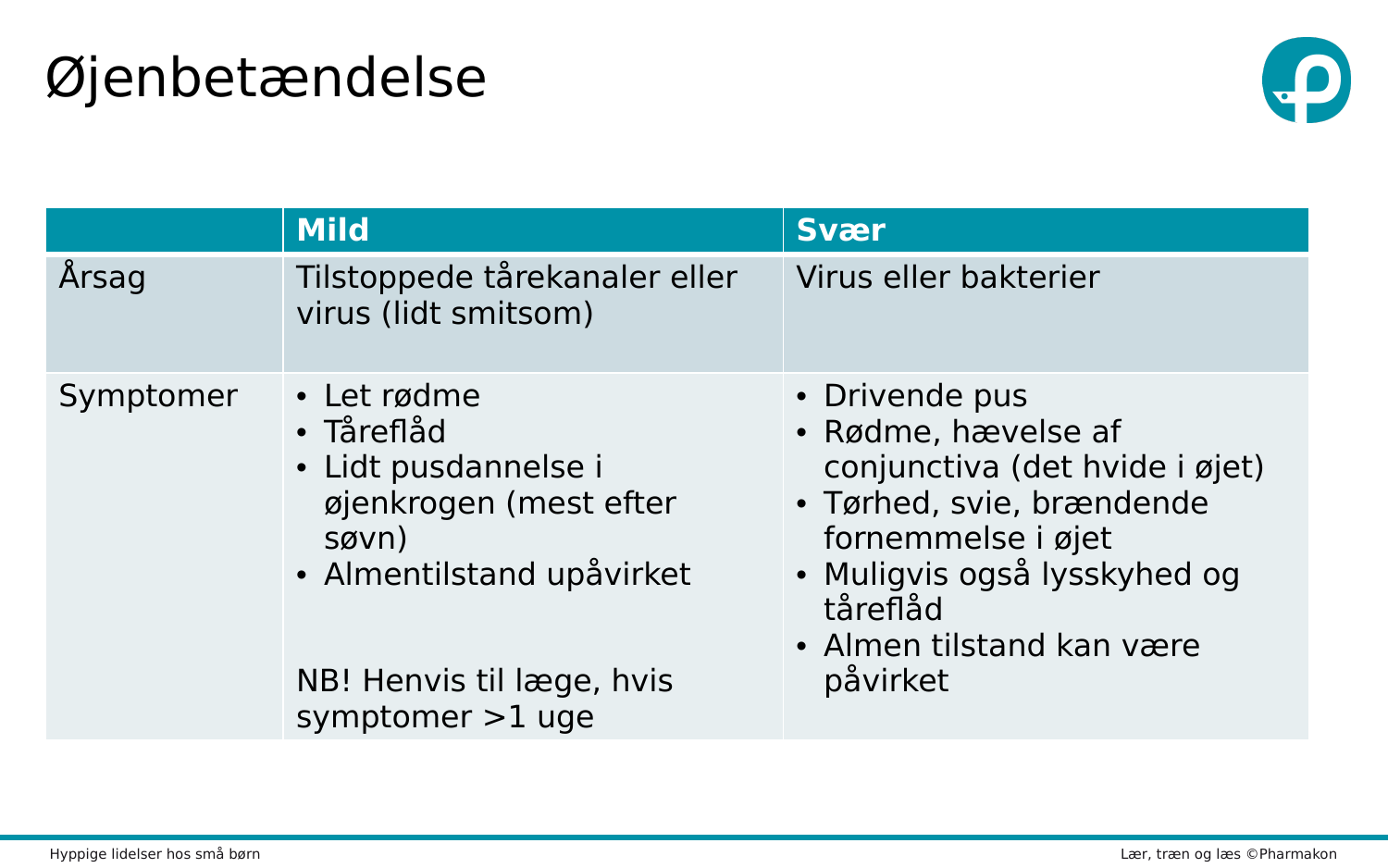

# Øjenbetændelse
|  | Mild | Svær |
| --- | --- | --- |
| Årsag | Tilstoppede tårekanaler eller virus (lidt smitsom) | Virus eller bakterier |
| Symptomer | Let rødme Tåreflåd Lidt pusdannelse i øjenkrogen (mest efter søvn) Almentilstand upåvirket NB! Henvis til læge, hvis symptomer >1 uge | Drivende pus Rødme, hævelse af conjunctiva (det hvide i øjet) Tørhed, svie, brændende fornemmelse i øjet Muligvis også lysskyhed og tåreflåd Almen tilstand kan være påvirket |